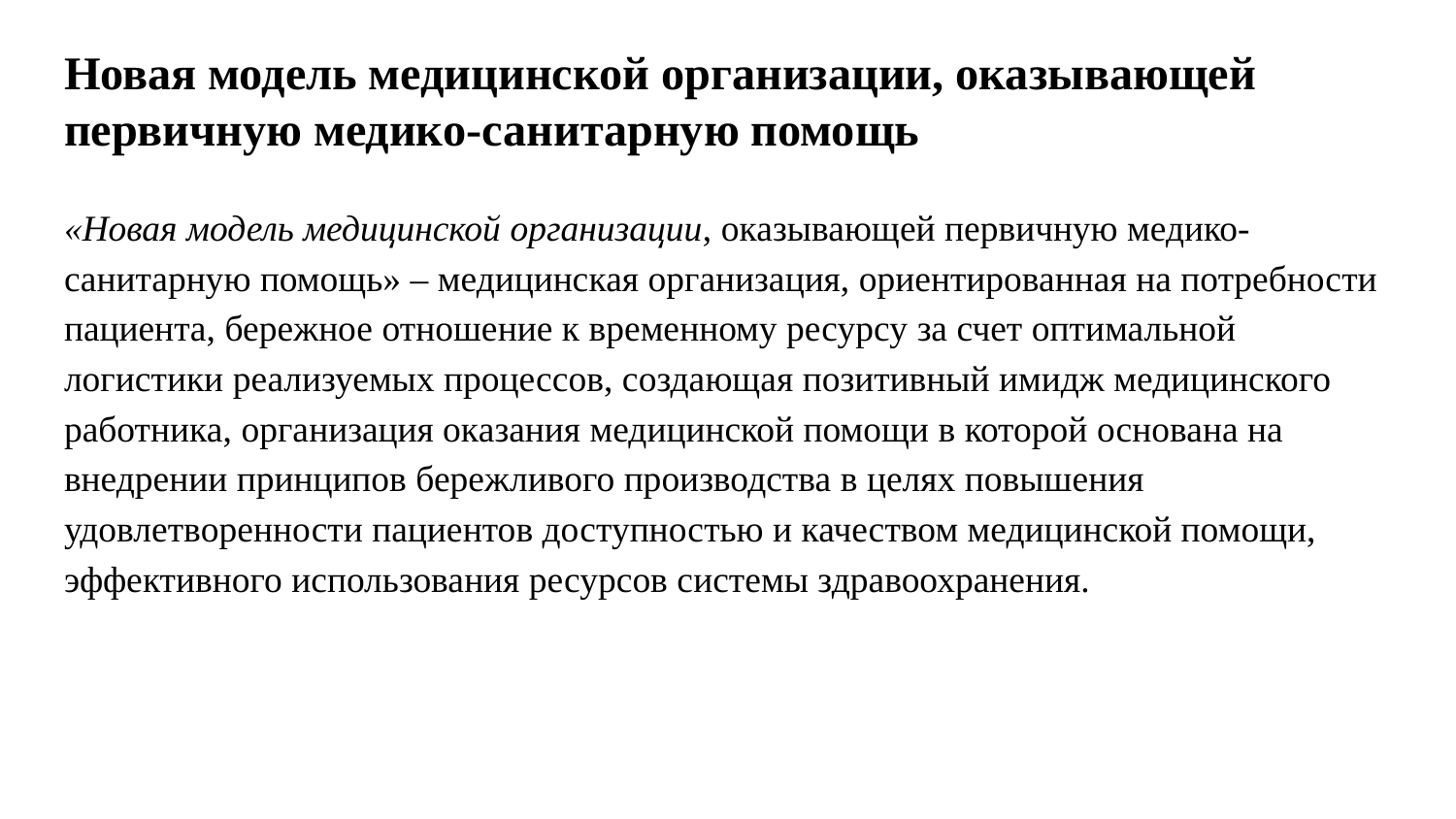

# Новая модель медицинской организации, оказывающей первичную медико-санитарную помощь
«Новая модель медицинской организации, оказывающей первичную медико-санитарную помощь» – медицинская организация, ориентированная на потребности пациента, бережное отношение к временному ресурсу за счет оптимальной логистики реализуемых процессов, создающая позитивный имидж медицинского работника, организация оказания медицинской помощи в которой основана на внедрении принципов бережливого производства в целях повышения удовлетворенности пациентов доступностью и качеством медицинской помощи, эффективного использования ресурсов системы здравоохранения.